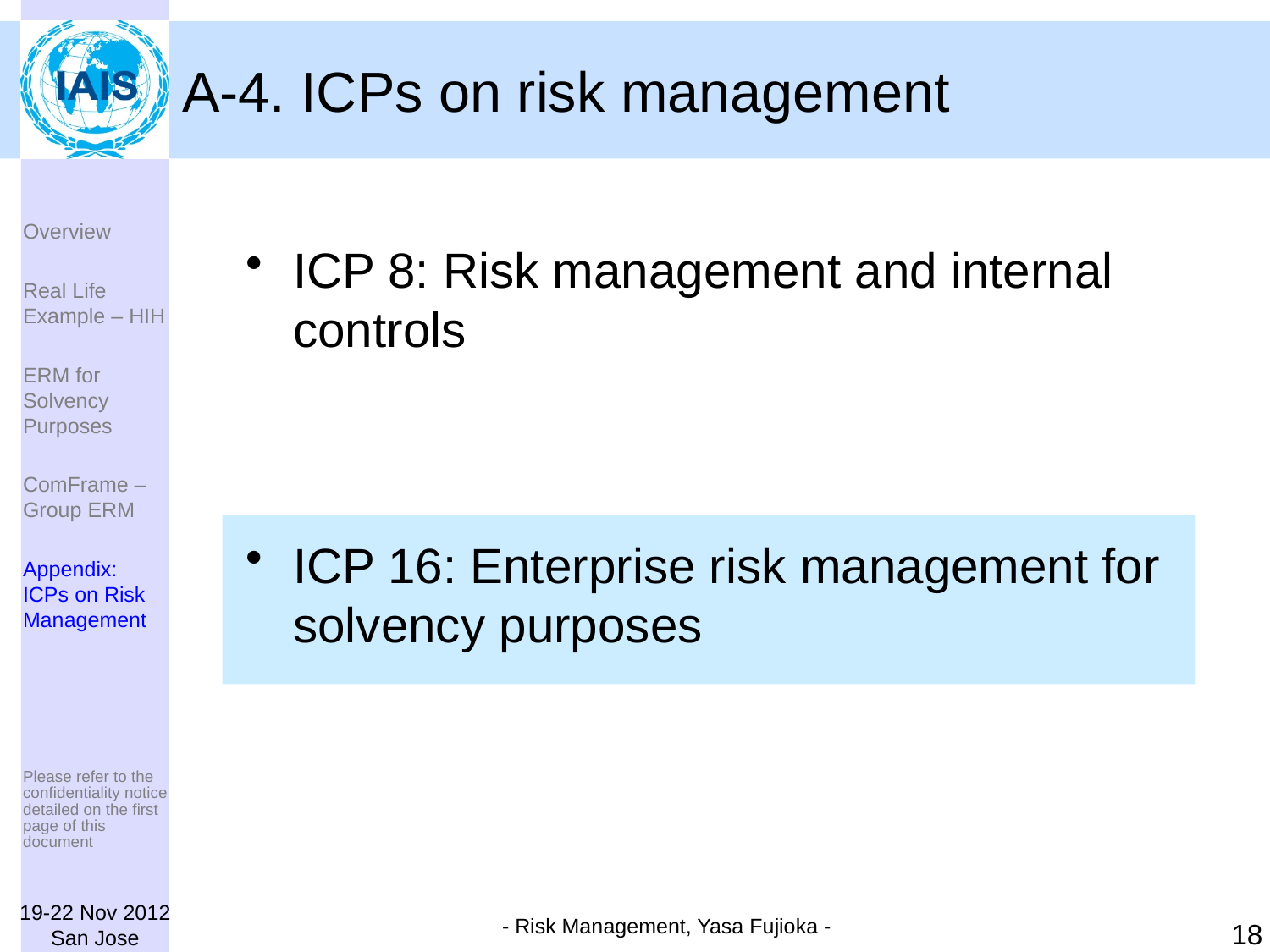

# A-4. ICPs on risk management
Overview

Real Life Example – HIH

ERM for Solvency Purposes

ComFrame – Group ERM

Appendix: ICPs on Risk Management
ICP 8: Risk management and internal controls
ICP 16: Enterprise risk management for solvency purposes